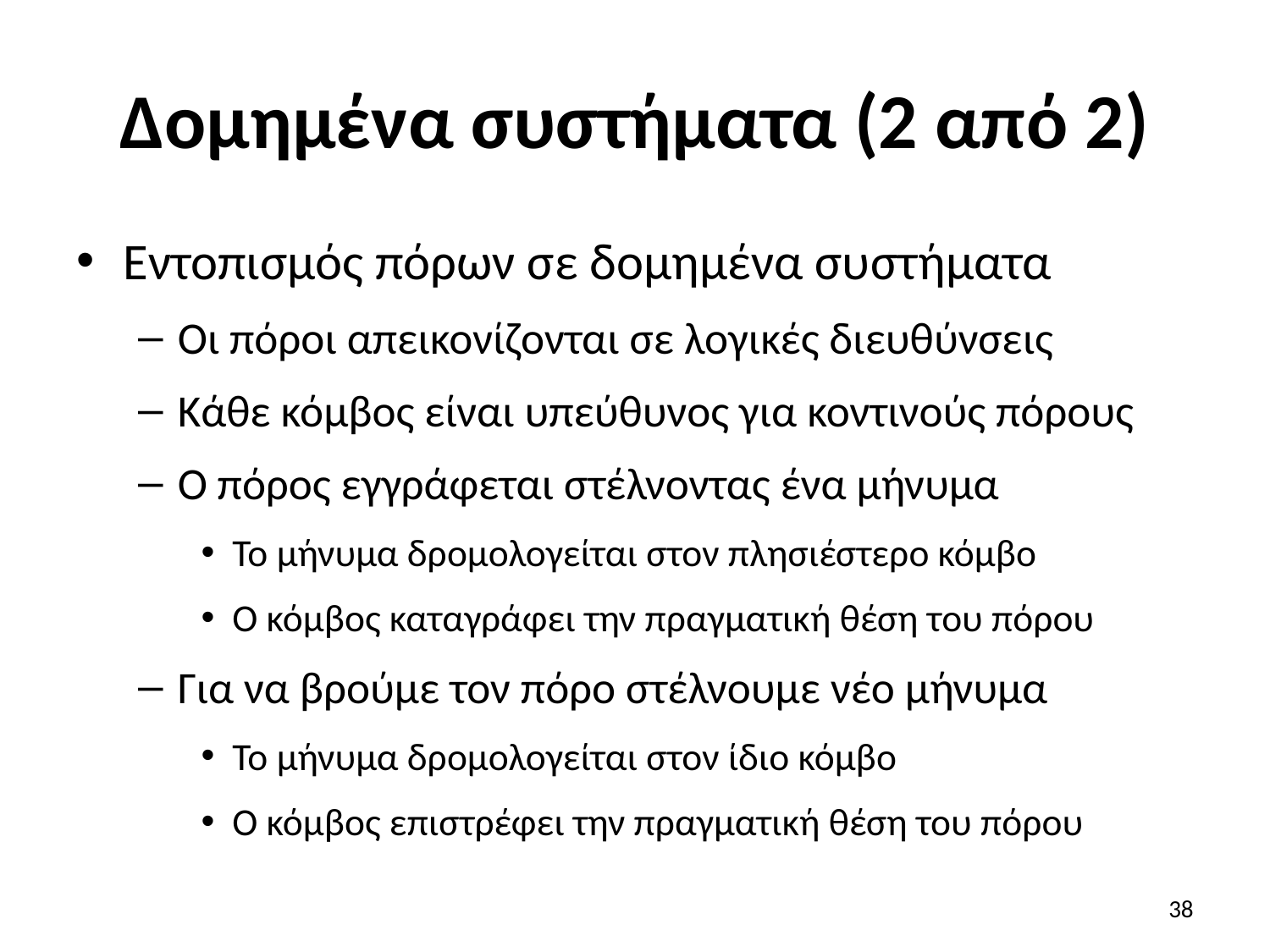

# Δομημένα συστήματα (2 από 2)
Εντοπισμός πόρων σε δομημένα συστήματα
Οι πόροι απεικονίζονται σε λογικές διευθύνσεις
Κάθε κόμβος είναι υπεύθυνος για κοντινούς πόρους
Ο πόρος εγγράφεται στέλνοντας ένα μήνυμα
Το μήνυμα δρομολογείται στον πλησιέστερο κόμβο
Ο κόμβος καταγράφει την πραγματική θέση του πόρου
Για να βρούμε τον πόρο στέλνουμε νέο μήνυμα
Το μήνυμα δρομολογείται στον ίδιο κόμβο
Ο κόμβος επιστρέφει την πραγματική θέση του πόρου
38